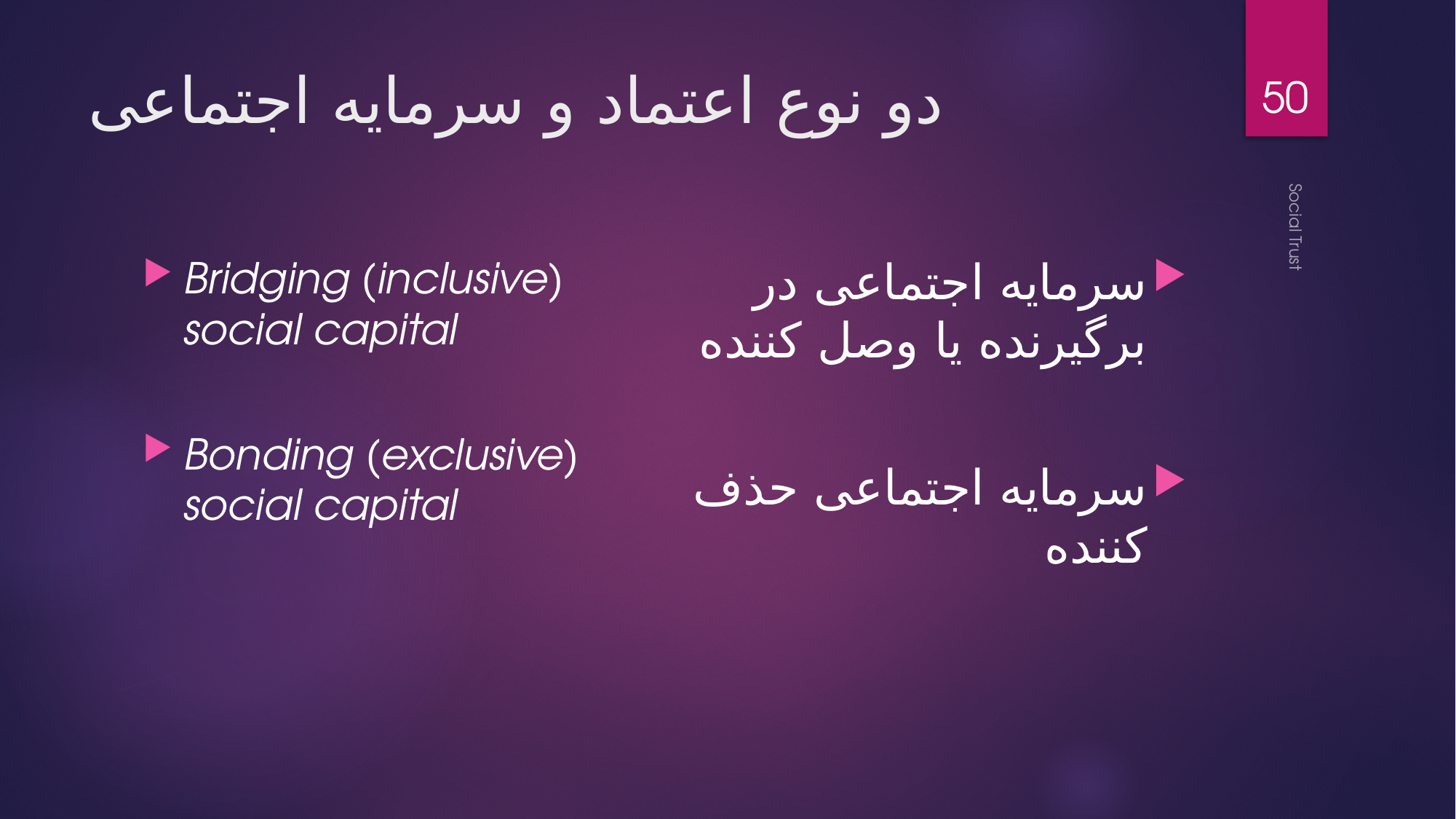

50
# دو نوع اعتماد و سرمایه اجتماعی
سرمایه اجتماعی در برگیرنده یا وصل کننده

سرمایه اجتماعی حذف کننده
Bridging (inclusive) social capital

Bonding (exclusive) social capital
Social Trust